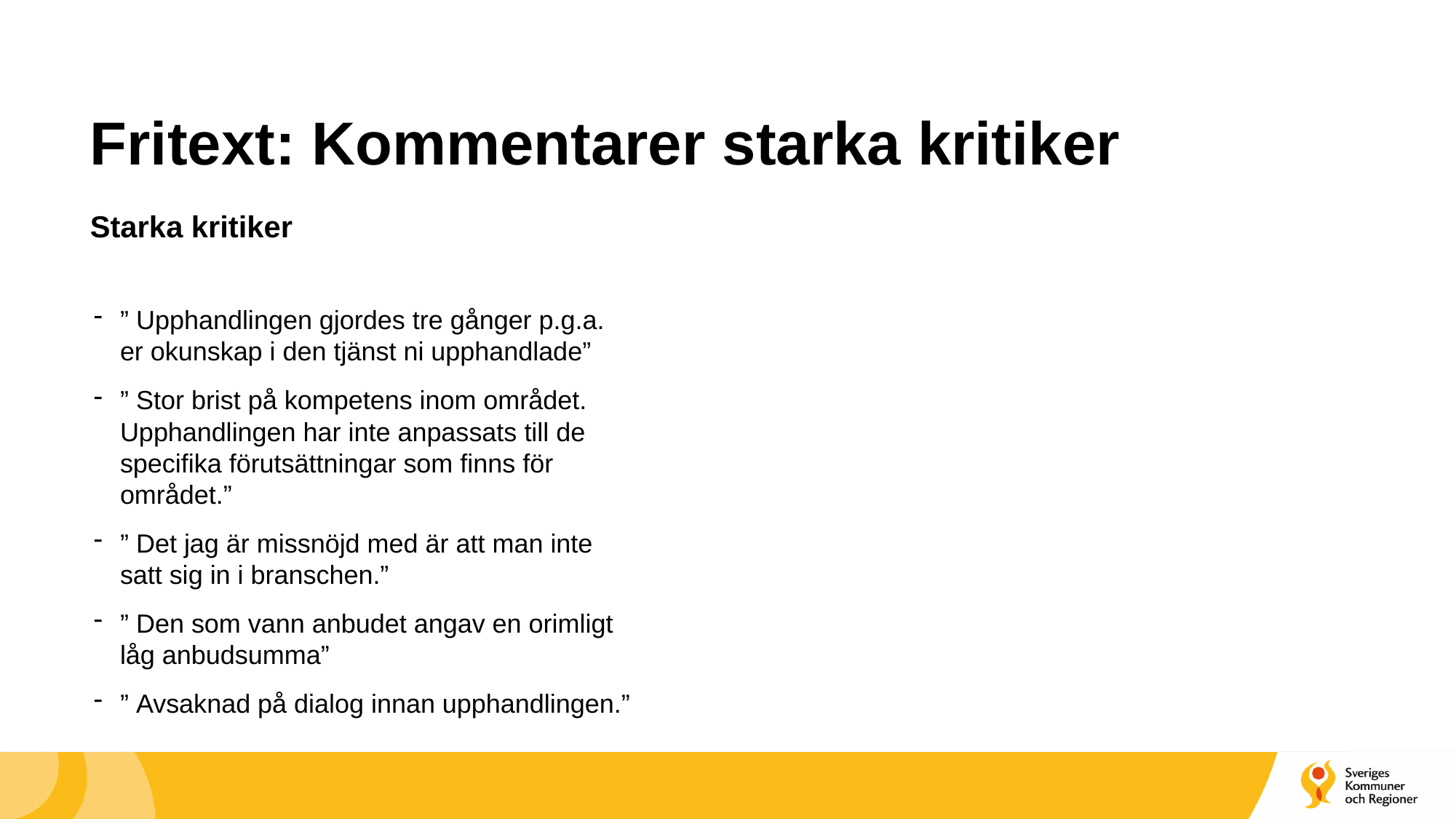

# Fritext: Kommentarer starka kritiker
Starka kritiker
” Upphandlingen gjordes tre gånger p.g.a. er okunskap i den tjänst ni upphandlade”
” Stor brist på kompetens inom området. Upphandlingen har inte anpassats till de specifika förutsättningar som finns för området.”
” Det jag är missnöjd med är att man inte satt sig in i branschen.”
” Den som vann anbudet angav en orimligt låg anbudsumma”
” Avsaknad på dialog innan upphandlingen.”